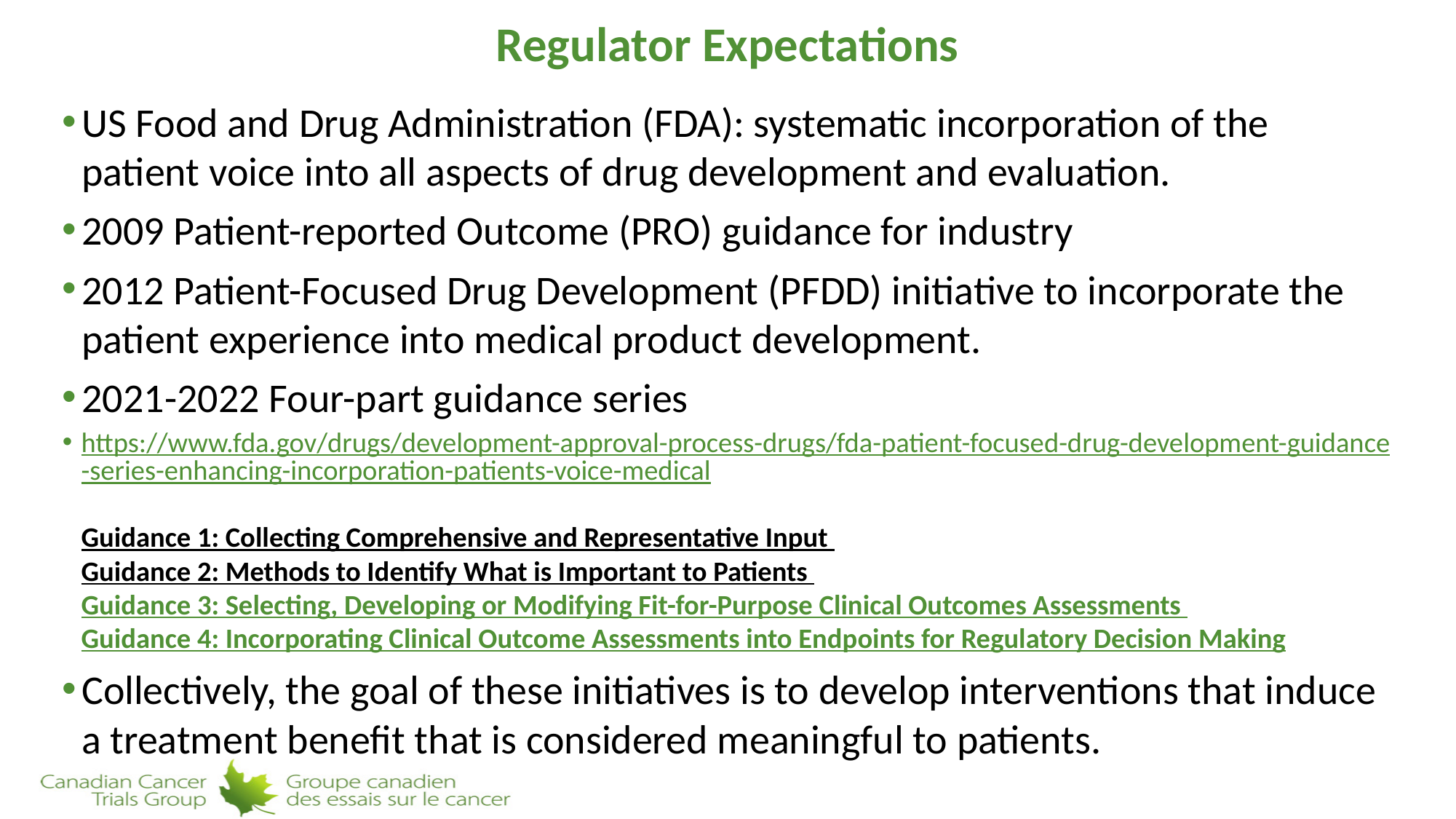

# Regulator Expectations
US Food and Drug Administration (FDA): systematic incorporation of the patient voice into all aspects of drug development and evaluation.
2009 Patient-reported Outcome (PRO) guidance for industry
2012 Patient-Focused Drug Development (PFDD) initiative to incorporate the patient experience into medical product development.
2021-2022 Four-part guidance series
https://www.fda.gov/drugs/development-approval-process-drugs/fda-patient-focused-drug-development-guidance-series-enhancing-incorporation-patients-voice-medical
Guidance 1: Collecting Comprehensive and Representative Input
Guidance 2: Methods to Identify What is Important to Patients
Guidance 3: Selecting, Developing or Modifying Fit-for-Purpose Clinical Outcomes Assessments
Guidance 4: Incorporating Clinical Outcome Assessments into Endpoints for Regulatory Decision Making
Collectively, the goal of these initiatives is to develop interventions that induce a treatment benefit that is considered meaningful to patients.